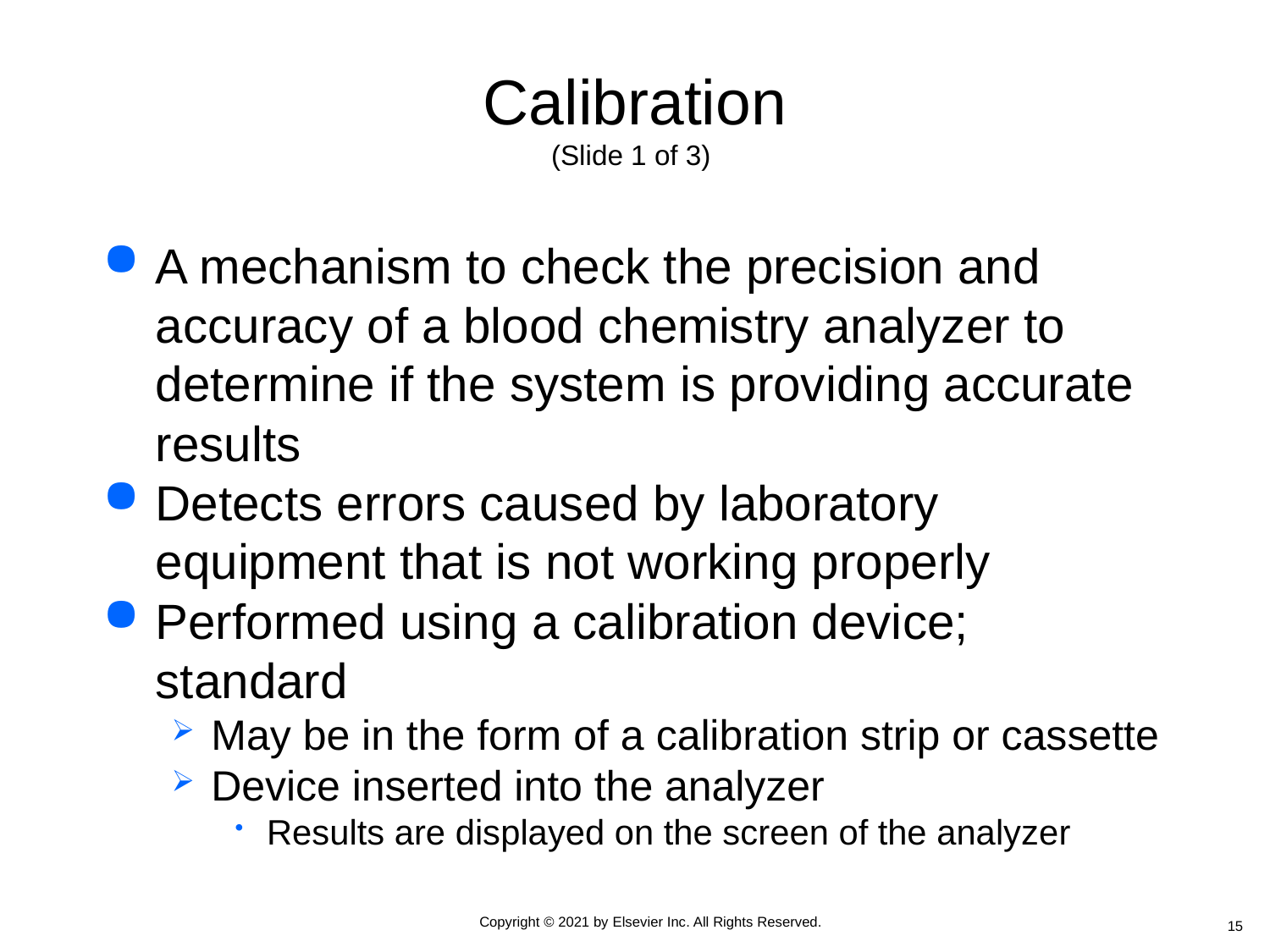

# Calibration (Slide 1 of 3)
A mechanism to check the precision and accuracy of a blood chemistry analyzer to determine if the system is providing accurate results
Detects errors caused by laboratory equipment that is not working properly
Performed using a calibration device; standard
May be in the form of a calibration strip or cassette
Device inserted into the analyzer
Results are displayed on the screen of the analyzer

15